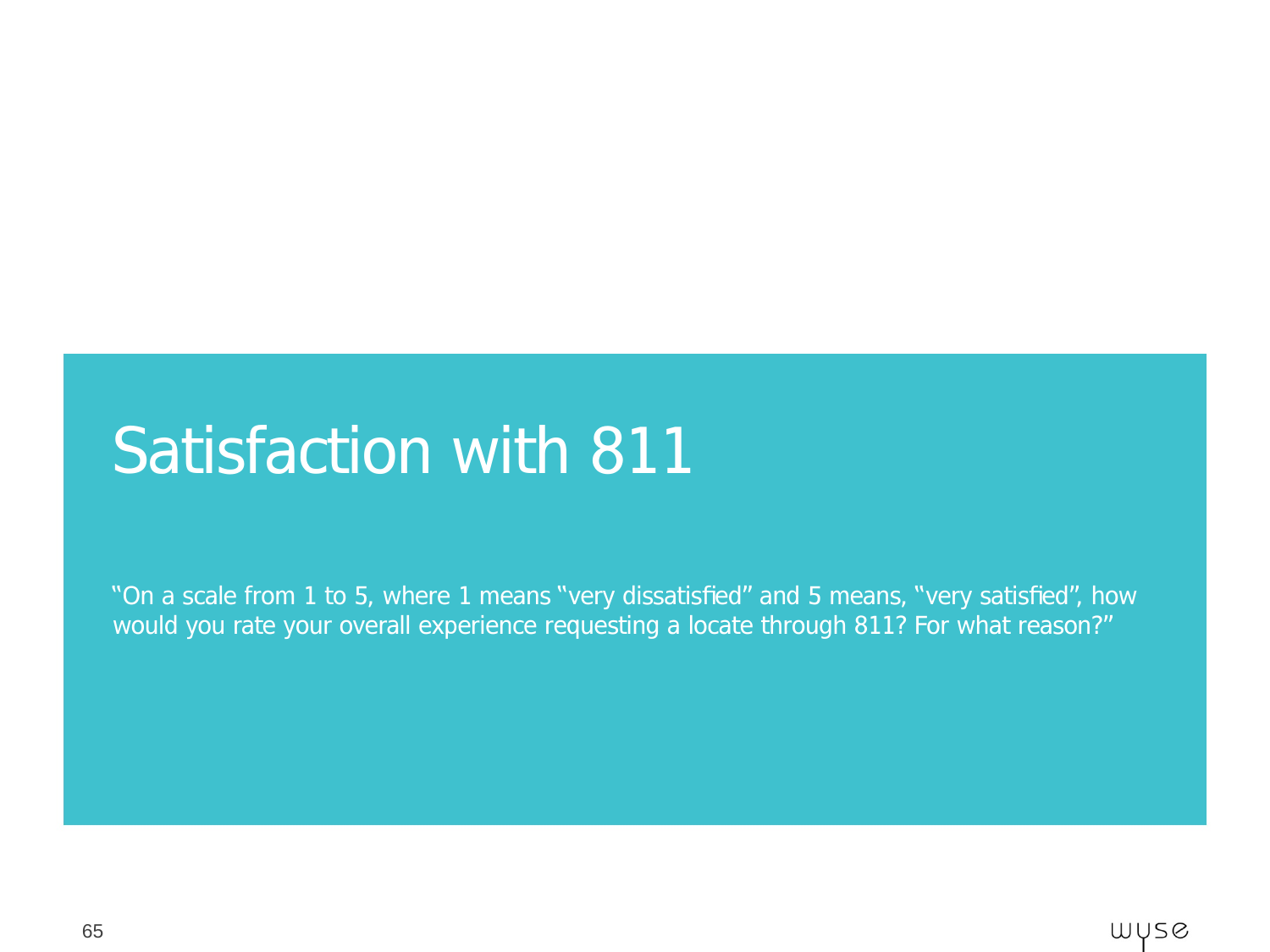

Satisfaction with 811

“On a scale from 1 to 5, where 1 means “very dissatisfied” and 5 means, “very satisfied”, how would you rate your overall experience requesting a locate through 811? For what reason?”
65